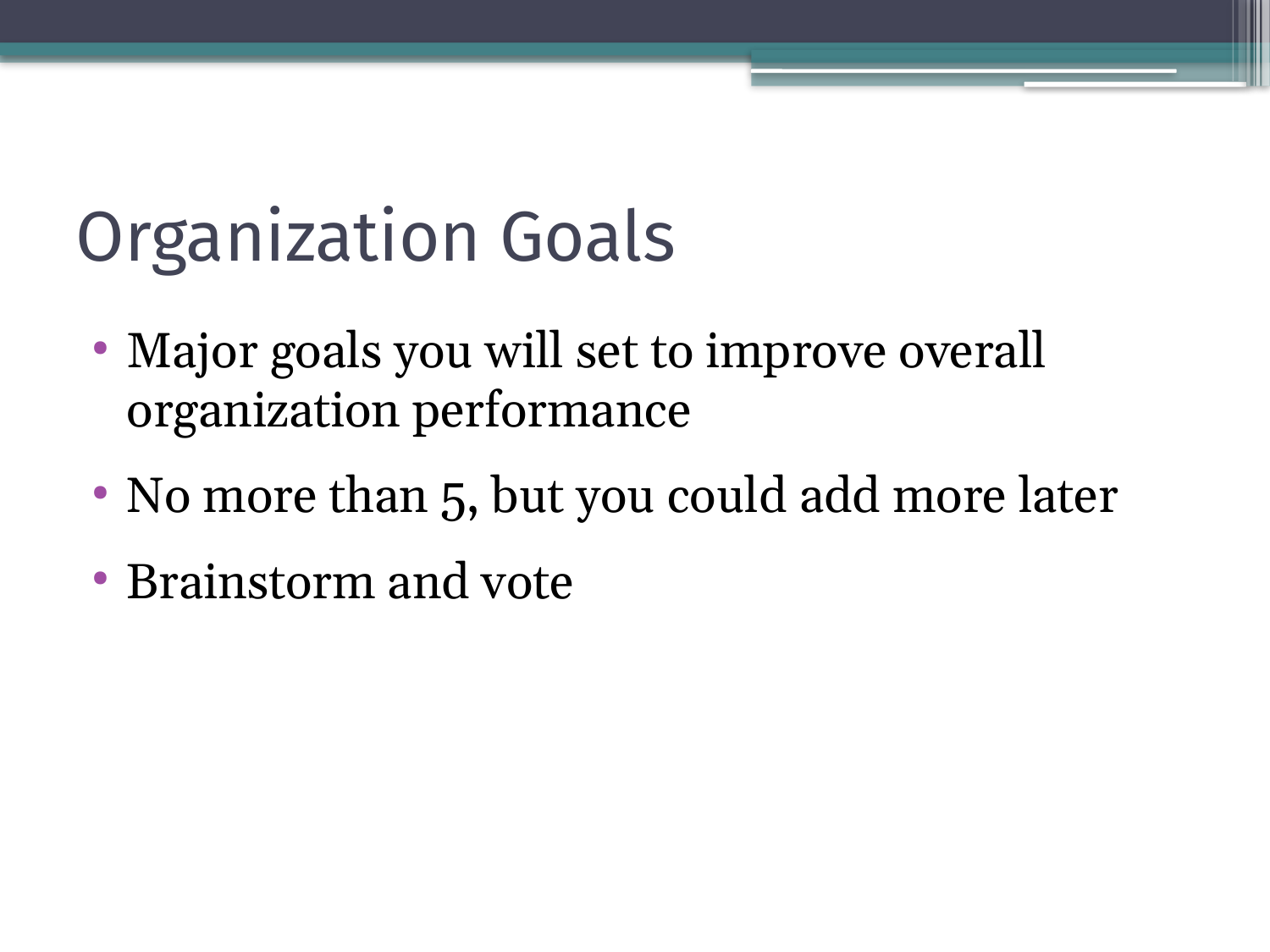

# Organization Goals
Major goals you will set to improve overall organization performance
No more than 5, but you could add more later
Brainstorm and vote